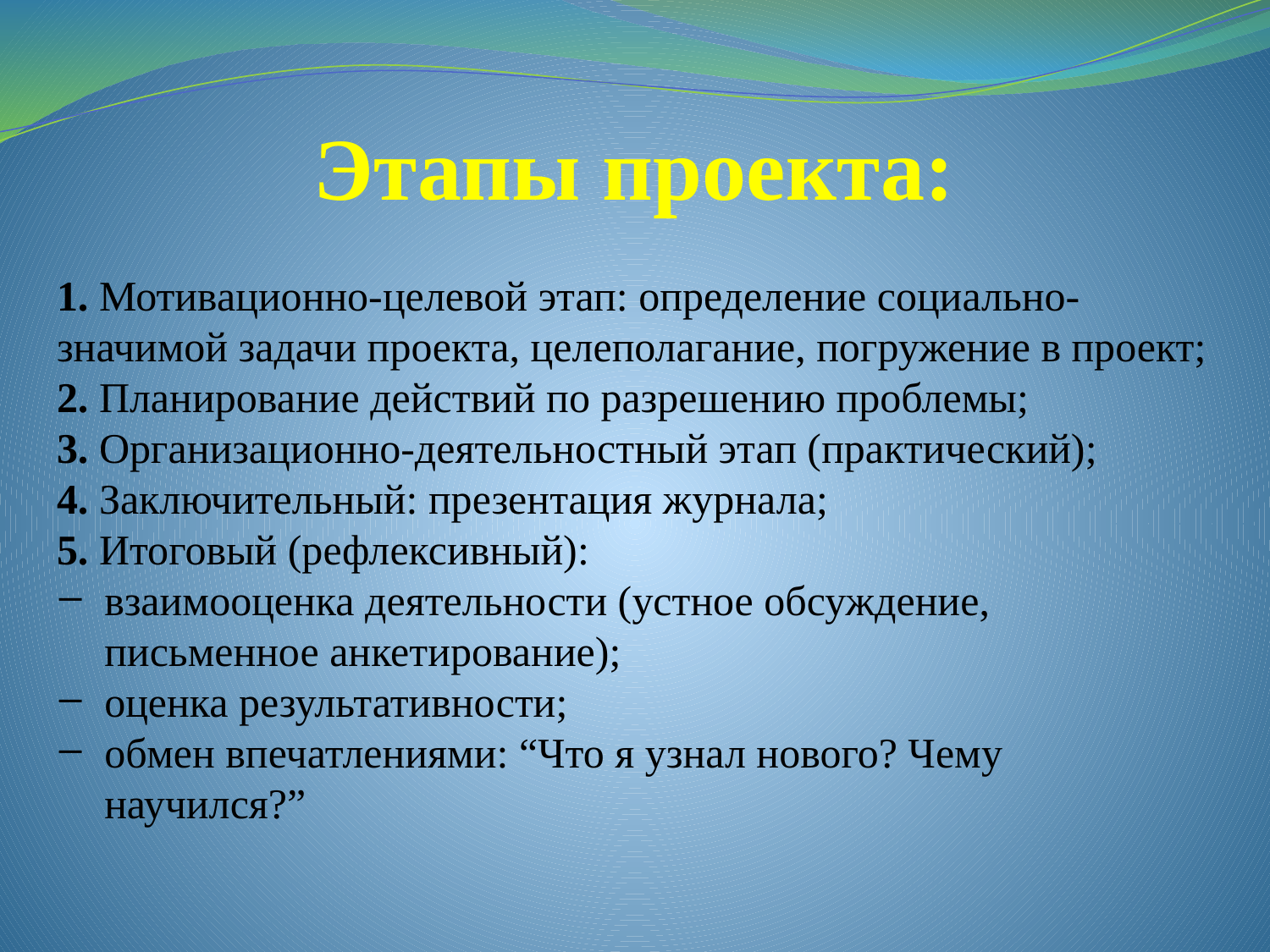

Этапы проекта:

1. Мотивационно-целевой этап: определение социально-значимой задачи проекта, целеполагание, погружение в проект;
2. Планирование действий по разрешению проблемы;
3. Организационно-деятельностный этап (практический);
4. Заключительный: презентация журнала;
5. Итоговый (рефлексивный):
взаимооценка деятельности (устное обсуждение, письменное анкетирование);
оценка результативности;
обмен впечатлениями: “Что я узнал нового? Чему научился?”